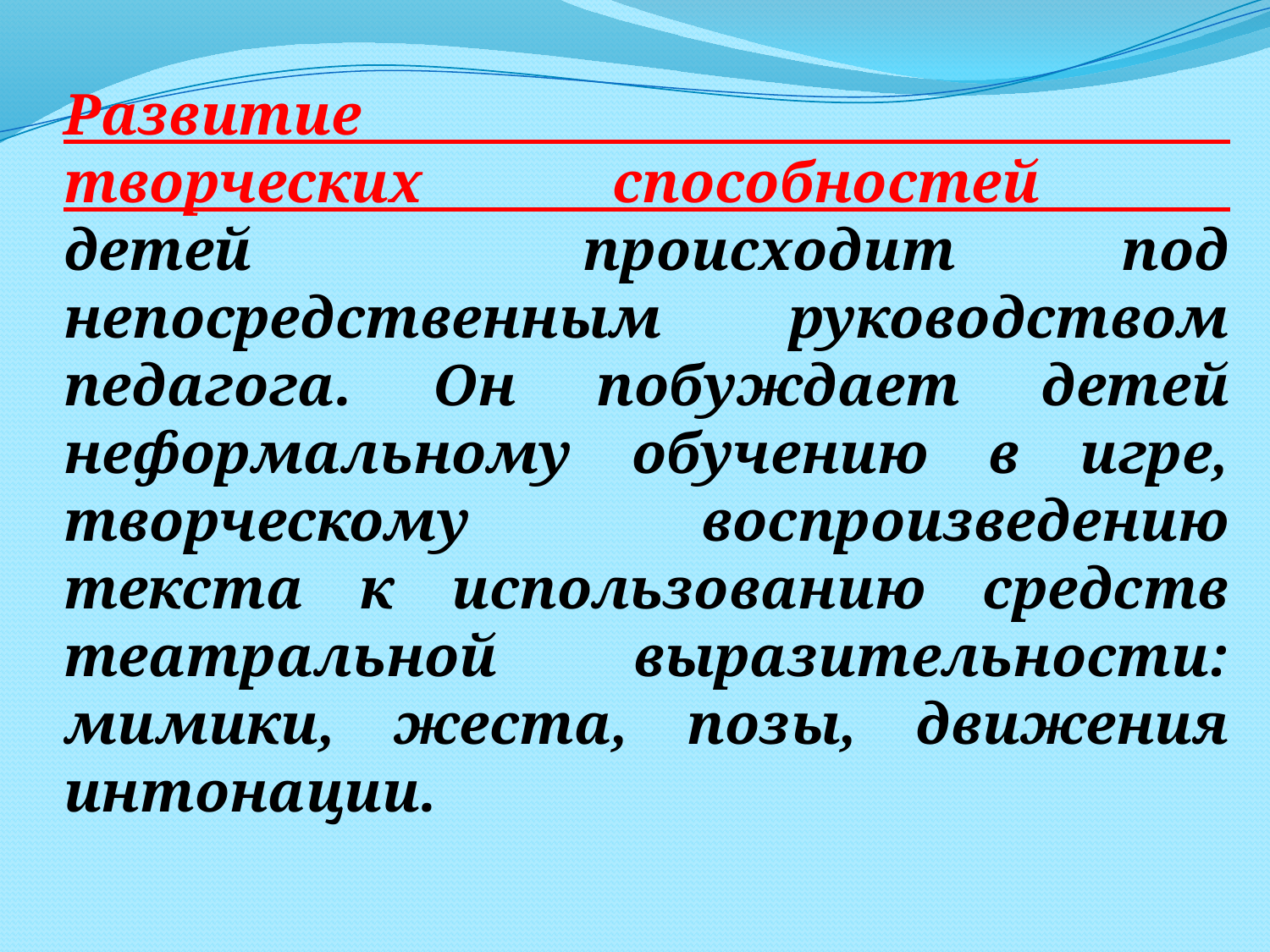

# Развитие творческих способностей детей  происходит под непосредственным руководством педагога. Он побуждает детей неформальному обучению в игре, творческому воспроизведению текста к использованию средств театральной выразительности: мимики, жеста, позы, движения интонации.